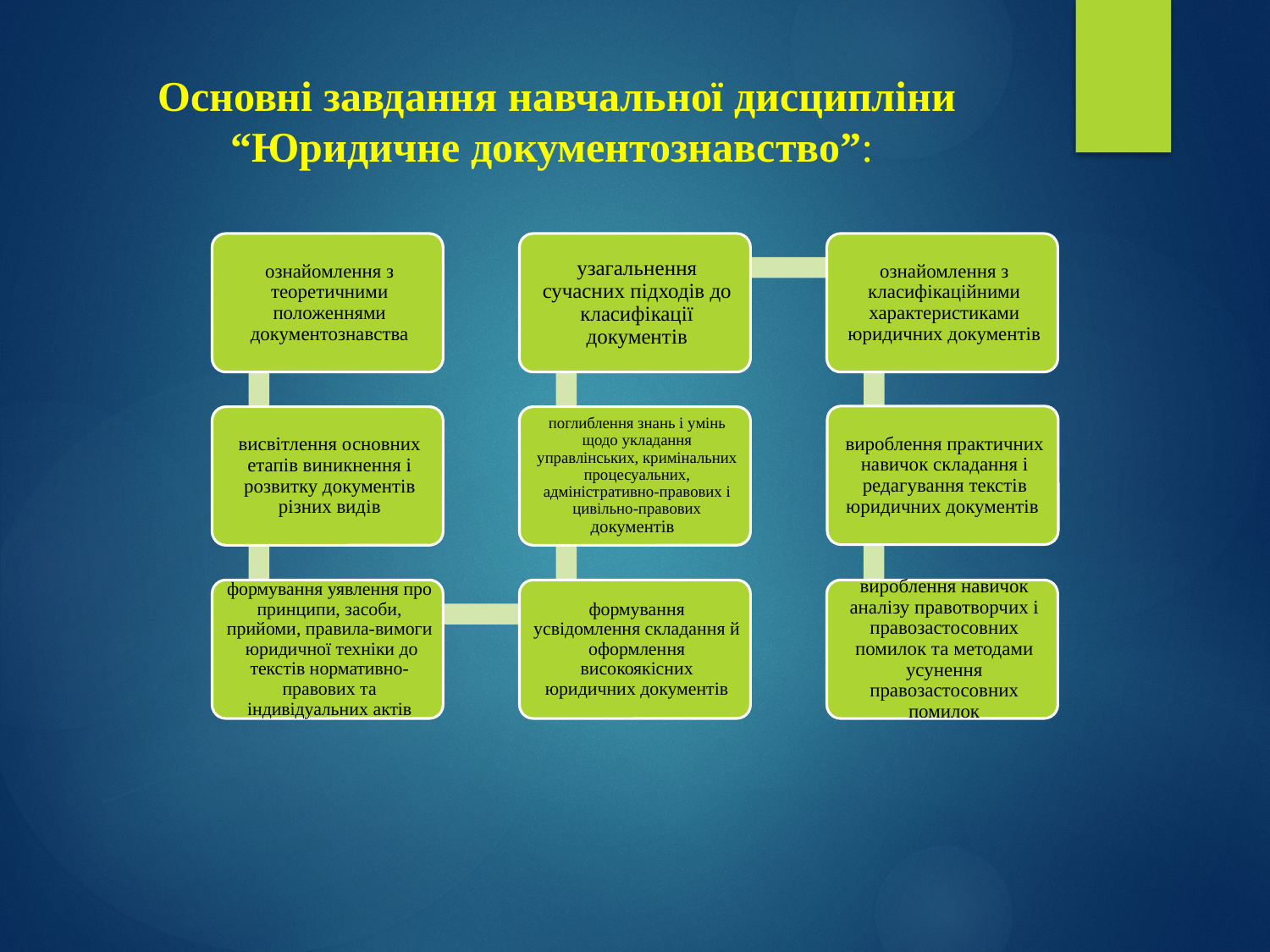

# Основні завдання навчальної дисципліни “Юридичне документознавство”:
ознайомлення з теоретичними положеннями документознавства
висвітлення основних етапів виникнення і розвитку документів різних видів
формування уявлення про принципи, засоби, прийоми, правила-вимоги  юридичної техніки до текстів нормативно-правових та індивідуальних актів
формування усвідомлення складання й оформлення високоякісних юридичних документів
поглиблення знань і умінь щодо укладання управлінських, кримінальних процесуальних, адміністративно-правових і цивільно-правових документів
узагальнення сучасних підходів до класифікації документів
ознайомлення з класифікаційними характеристиками юридичних документів
вироблення практичних навичок складання і редагування текстів юридичних документів
вироблення навичок аналізу правотворчих і правозастосовних помилок та методами усунення правозастосовних помилок